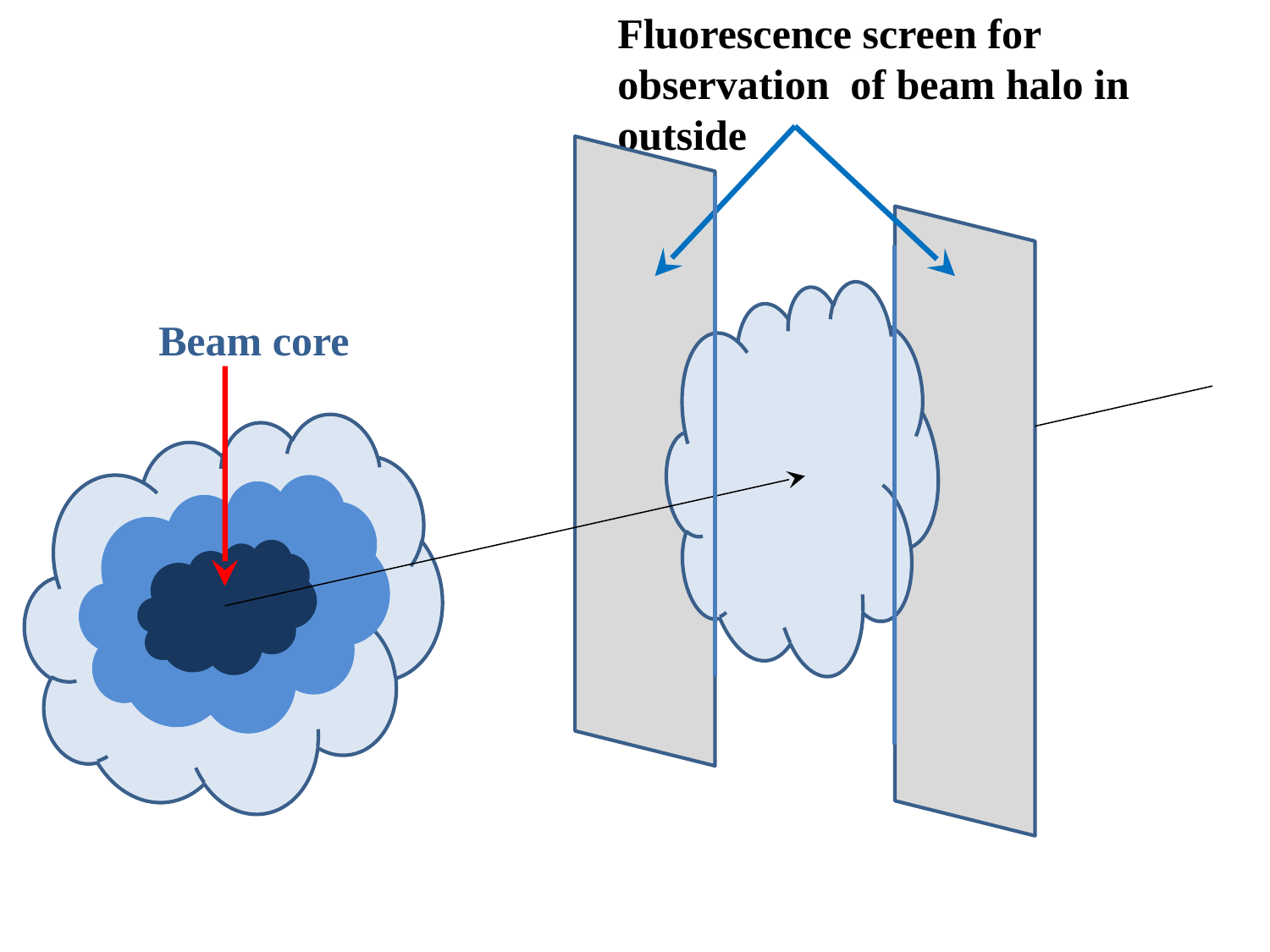

Fluorescence screen for observation  of beam halo in outside

Beam core